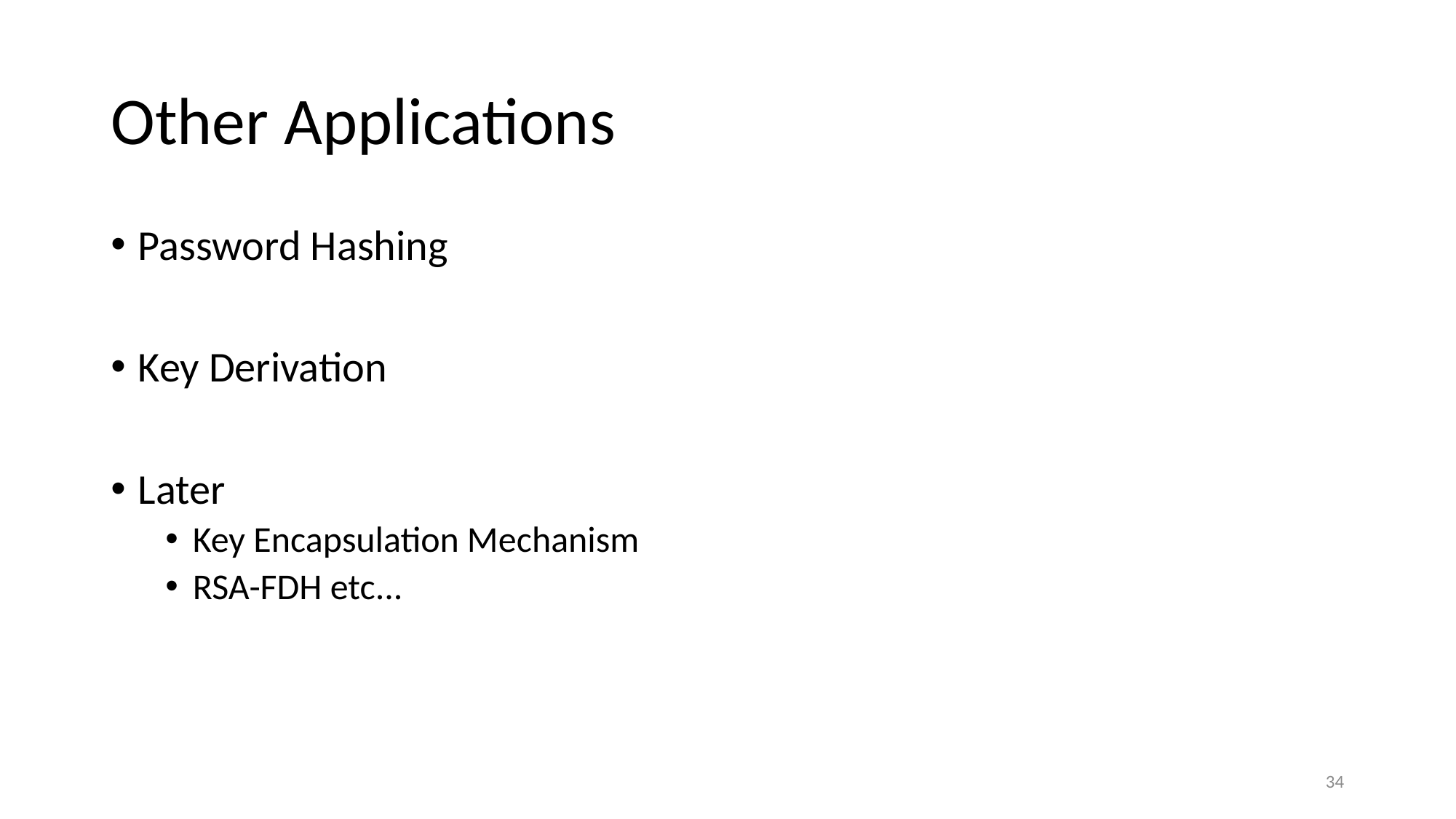

# Other Applications
Password Hashing

Key Derivation

Later
Key Encapsulation Mechanism
RSA-FDH etc...
34